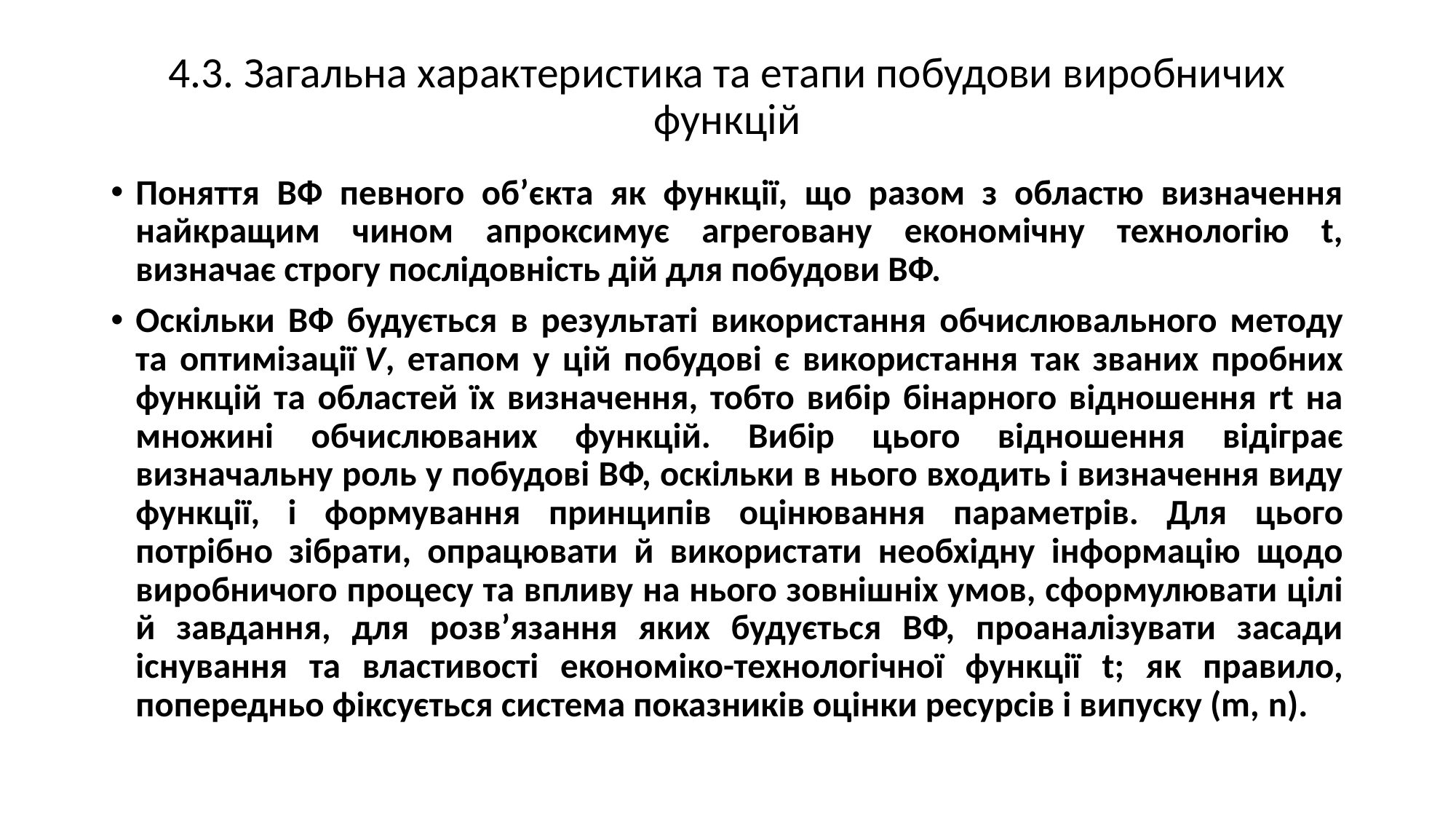

# 4.3. Загальна характеристика та етапи побудови виробничих функцій
Поняття ВФ певного об’єкта як функції, що разом з областю визначення найкращим чином апроксимує агреговану економічну технологію t, визначає строгу послідовність дій для побудови ВФ.
Оскільки ВФ будується в результаті використання обчислювального методу та оптимізації V, етапом у цій побудові є використання так званих пробних функцій та областей їх визначення, тобто вибір бінарного відношення rt на множині обчислюваних функцій. Вибір цього відношення відіграє визначальну роль у побудові ВФ, оскільки в нього входить і визначення виду функції, і формування принципів оцінювання параметрів. Для цього потрібно зібрати, опрацювати й використати необхідну інформацію щодо виробничого процесу та впливу на нього зовнішніх умов, сформулювати цілі й завдання, для розв’язання яких будується ВФ, проаналізувати засади існування та властивості економіко-технологічної функції t; як правило, попередньо фіксується система показників оцінки ресурсів і випуску (m, n).